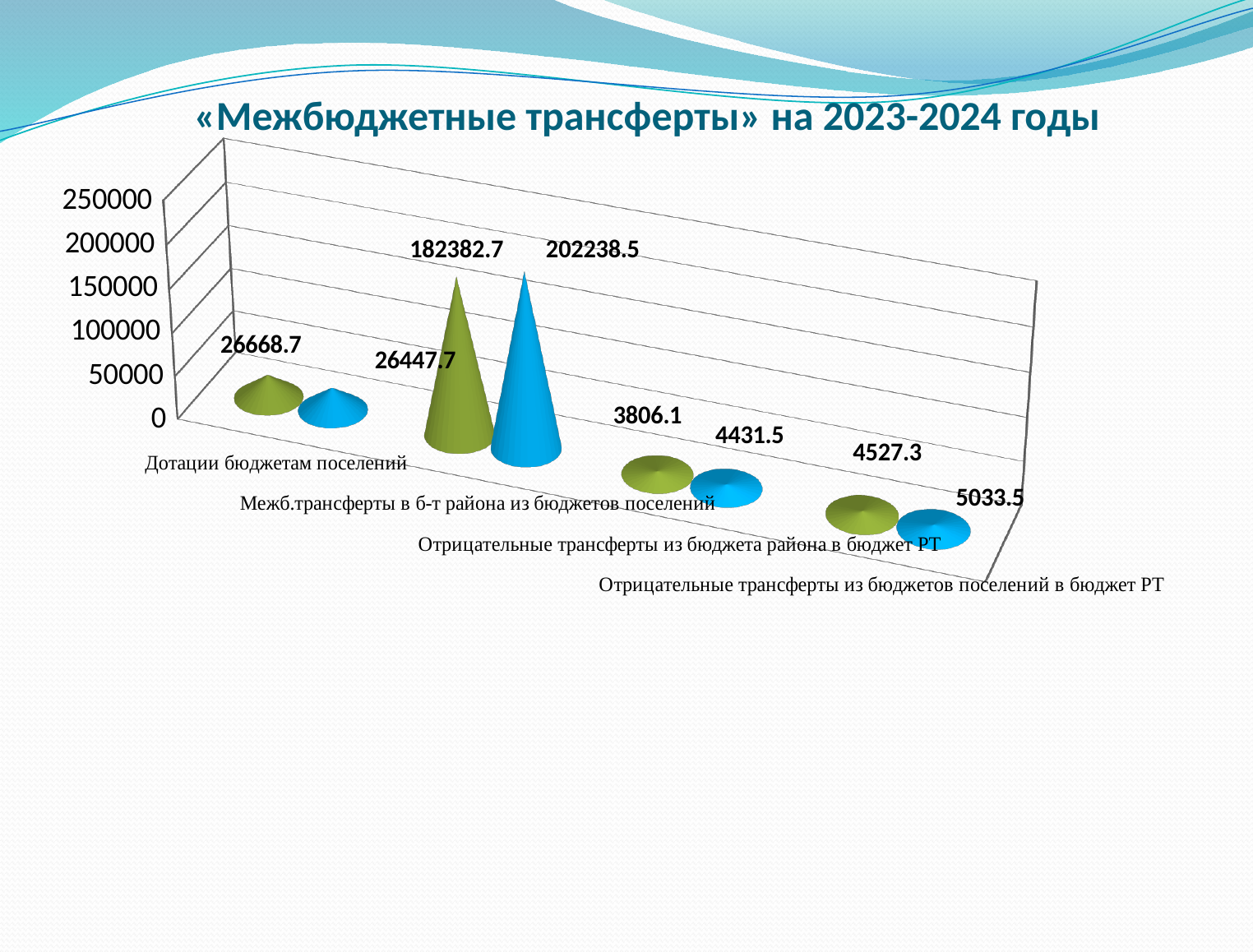

# «Межбюджетные трансферты» на 2023-2024 годы

[unsupported chart]